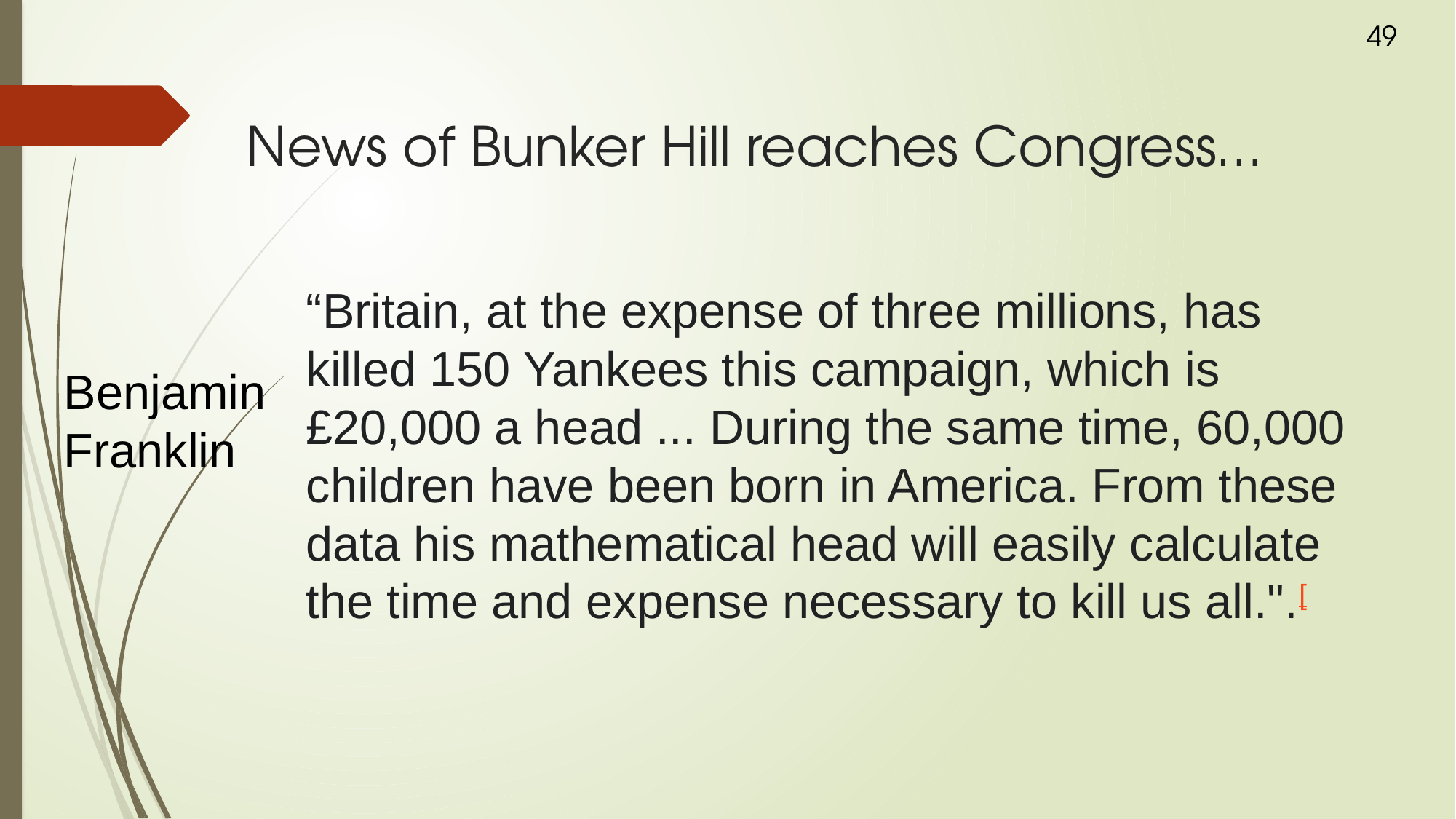

49
# News of Bunker Hill reaches Congress…
“Britain, at the expense of three millions, has killed 150 Yankees this campaign, which is £20,000 a head ... During the same time, 60,000 children have been born in America. From these data his mathematical head will easily calculate the time and expense necessary to kill us all.".[
Benjamin Franklin